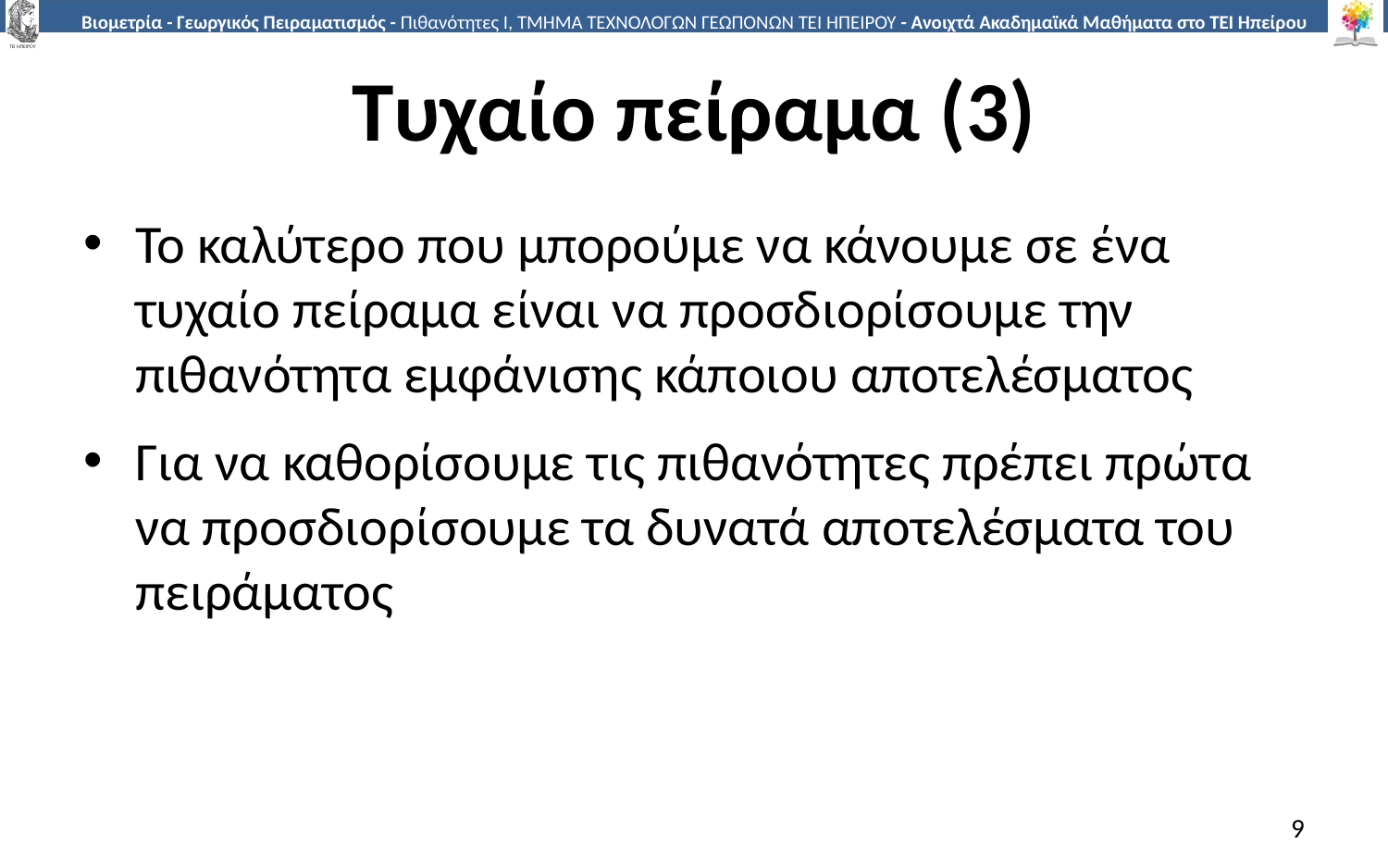

# Τυχαίο πείραμα (3)
Το καλύτερο που μπορούμε να κάνουμε σε ένα τυχαίο πείραμα είναι να προσδιορίσουμε την πιθανότητα εμφάνισης κάποιου αποτελέσματος
Για να καθορίσουμε τις πιθανότητες πρέπει πρώτα να προσδιορίσουμε τα δυνατά αποτελέσματα του πειράματος

9